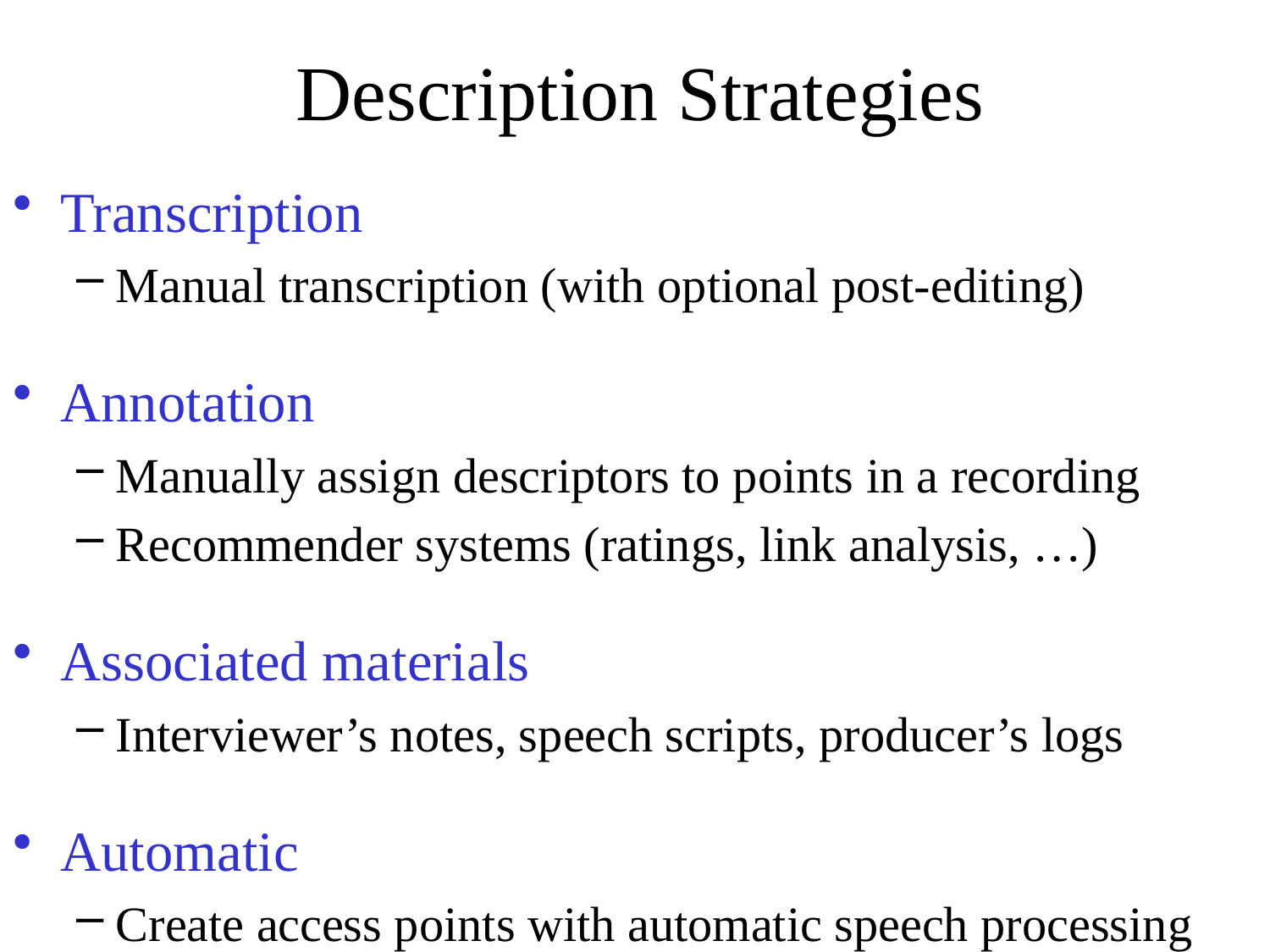

# Description Strategies
Transcription
Manual transcription (with optional post-editing)

Annotation
Manually assign descriptors to points in a recording
Recommender systems (ratings, link analysis, …)

Associated materials
Interviewer’s notes, speech scripts, producer’s logs

Automatic
Create access points with automatic speech processing